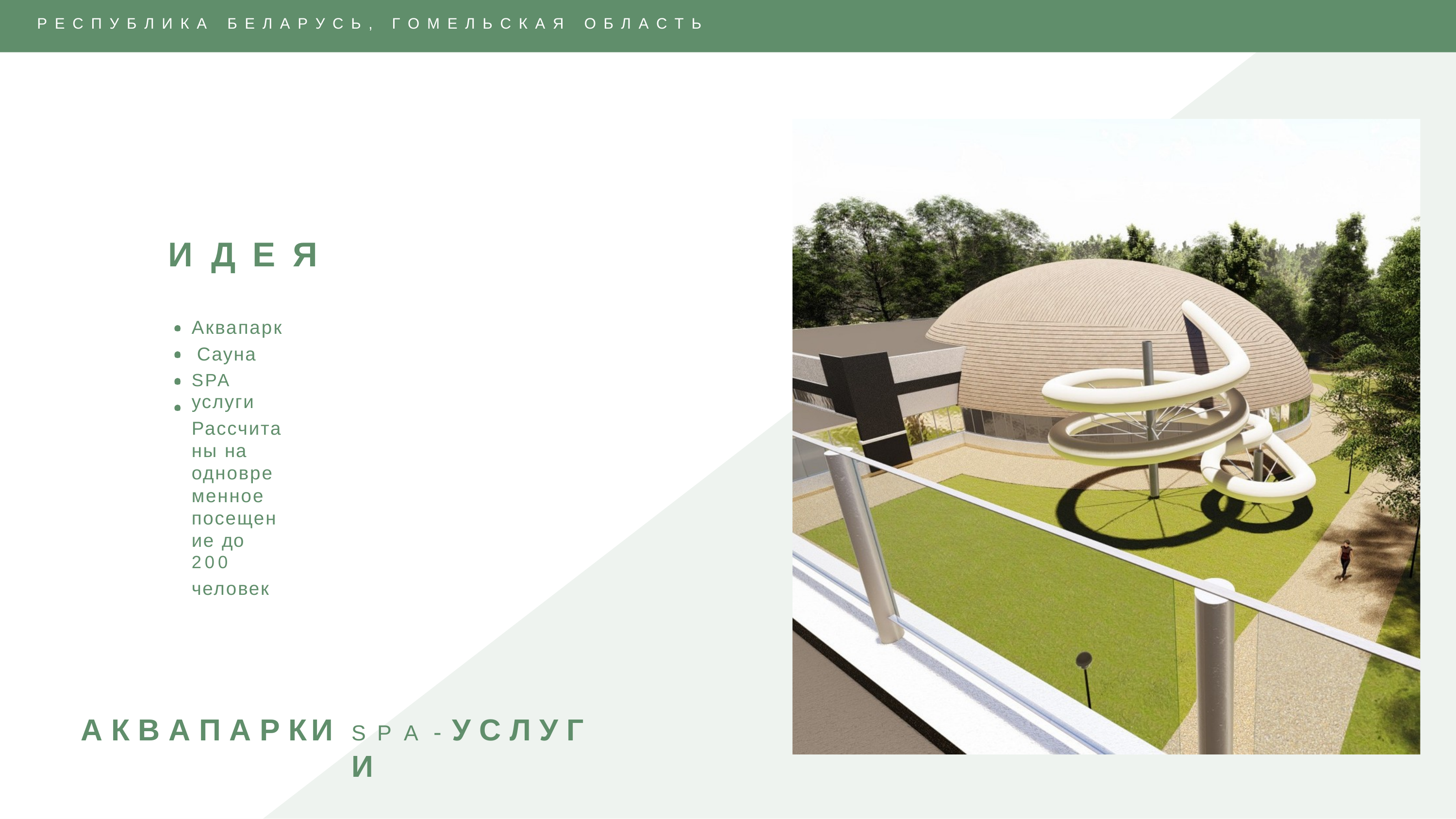

Р Е С П У Б Л И К А
Б Е Л А Р У С Ь ,
Г О М Е Л Ь С К А Я
О Б Л А С Т Ь

И	Д	Е	Я
Аквапарк  Сауна
SPA услуги
Рассчитаны на одновременное посещение до 200
человек

А К В А П А Р К	И
S P A - У С Л У Г И